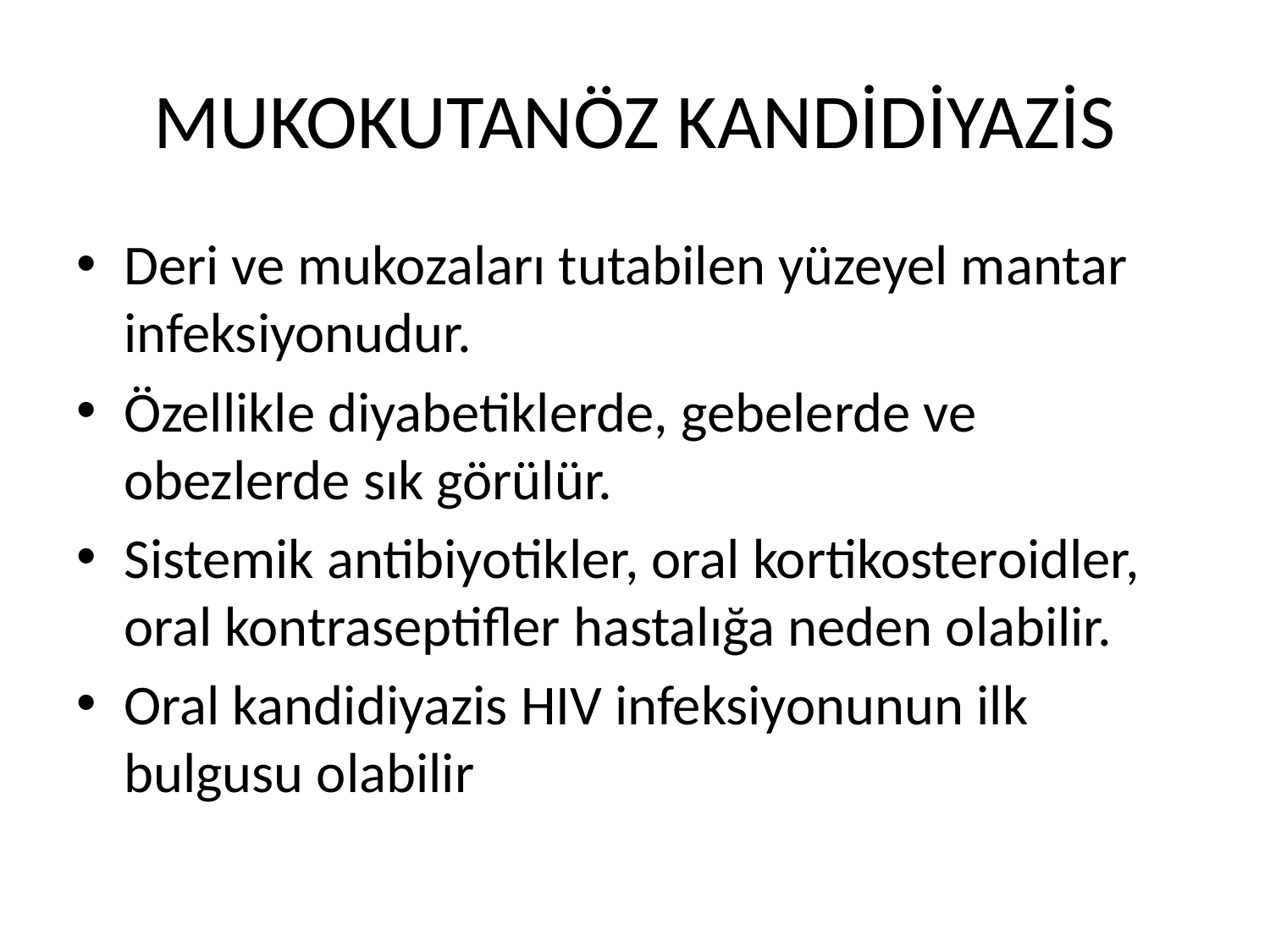

# MUKOKUTANÖZ KANDİDİYAZİS
Deri ve mukozaları tutabilen yüzeyel mantar infeksiyonudur.
Özellikle diyabetiklerde, gebelerde ve obezlerde sık görülür.
Sistemik antibiyotikler, oral kortikosteroidler, oral kontraseptifler hastalığa neden olabilir.
Oral kandidiyazis HIV infeksiyonunun ilk bulgusu olabilir